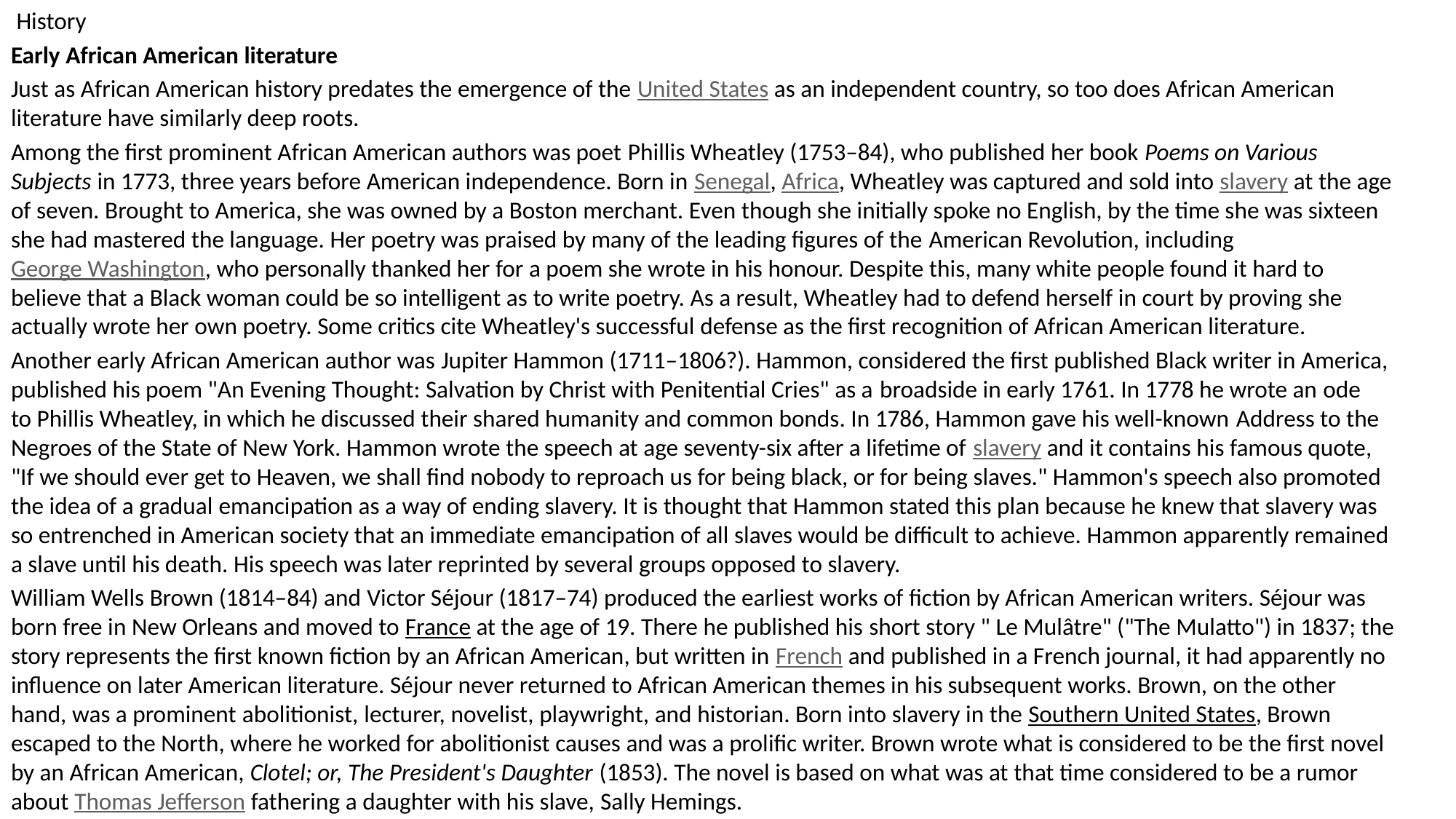

History
Early African American literature
Just as African American history predates the emergence of the United States as an independent country, so too does African American literature have similarly deep roots.
Among the first prominent African American authors was poet Phillis Wheatley (1753–84), who published her book Poems on Various Subjects in 1773, three years before American independence. Born in Senegal, Africa, Wheatley was captured and sold into slavery at the age of seven. Brought to America, she was owned by a Boston merchant. Even though she initially spoke no English, by the time she was sixteen she had mastered the language. Her poetry was praised by many of the leading figures of the American Revolution, including George Washington, who personally thanked her for a poem she wrote in his honour. Despite this, many white people found it hard to believe that a Black woman could be so intelligent as to write poetry. As a result, Wheatley had to defend herself in court by proving she actually wrote her own poetry. Some critics cite Wheatley's successful defense as the first recognition of African American literature.
Another early African American author was Jupiter Hammon (1711–1806?). Hammon, considered the first published Black writer in America, published his poem "An Evening Thought: Salvation by Christ with Penitential Cries" as a broadside in early 1761. In 1778 he wrote an ode to Phillis Wheatley, in which he discussed their shared humanity and common bonds. In 1786, Hammon gave his well-known Address to the Negroes of the State of New York. Hammon wrote the speech at age seventy-six after a lifetime of slavery and it contains his famous quote, "If we should ever get to Heaven, we shall find nobody to reproach us for being black, or for being slaves." Hammon's speech also promoted the idea of a gradual emancipation as a way of ending slavery. It is thought that Hammon stated this plan because he knew that slavery was so entrenched in American society that an immediate emancipation of all slaves would be difficult to achieve. Hammon apparently remained a slave until his death. His speech was later reprinted by several groups opposed to slavery.
William Wells Brown (1814–84) and Victor Séjour (1817–74) produced the earliest works of fiction by African American writers. Séjour was born free in New Orleans and moved to France at the age of 19. There he published his short story " Le Mulâtre" ("The Mulatto") in 1837; the story represents the first known fiction by an African American, but written in French and published in a French journal, it had apparently no influence on later American literature. Séjour never returned to African American themes in his subsequent works. Brown, on the other hand, was a prominent abolitionist, lecturer, novelist, playwright, and historian. Born into slavery in the Southern United States, Brown escaped to the North, where he worked for abolitionist causes and was a prolific writer. Brown wrote what is considered to be the first novel by an African American, Clotel; or, The President's Daughter (1853). The novel is based on what was at that time considered to be a rumor about Thomas Jefferson fathering a daughter with his slave, Sally Hemings.
#